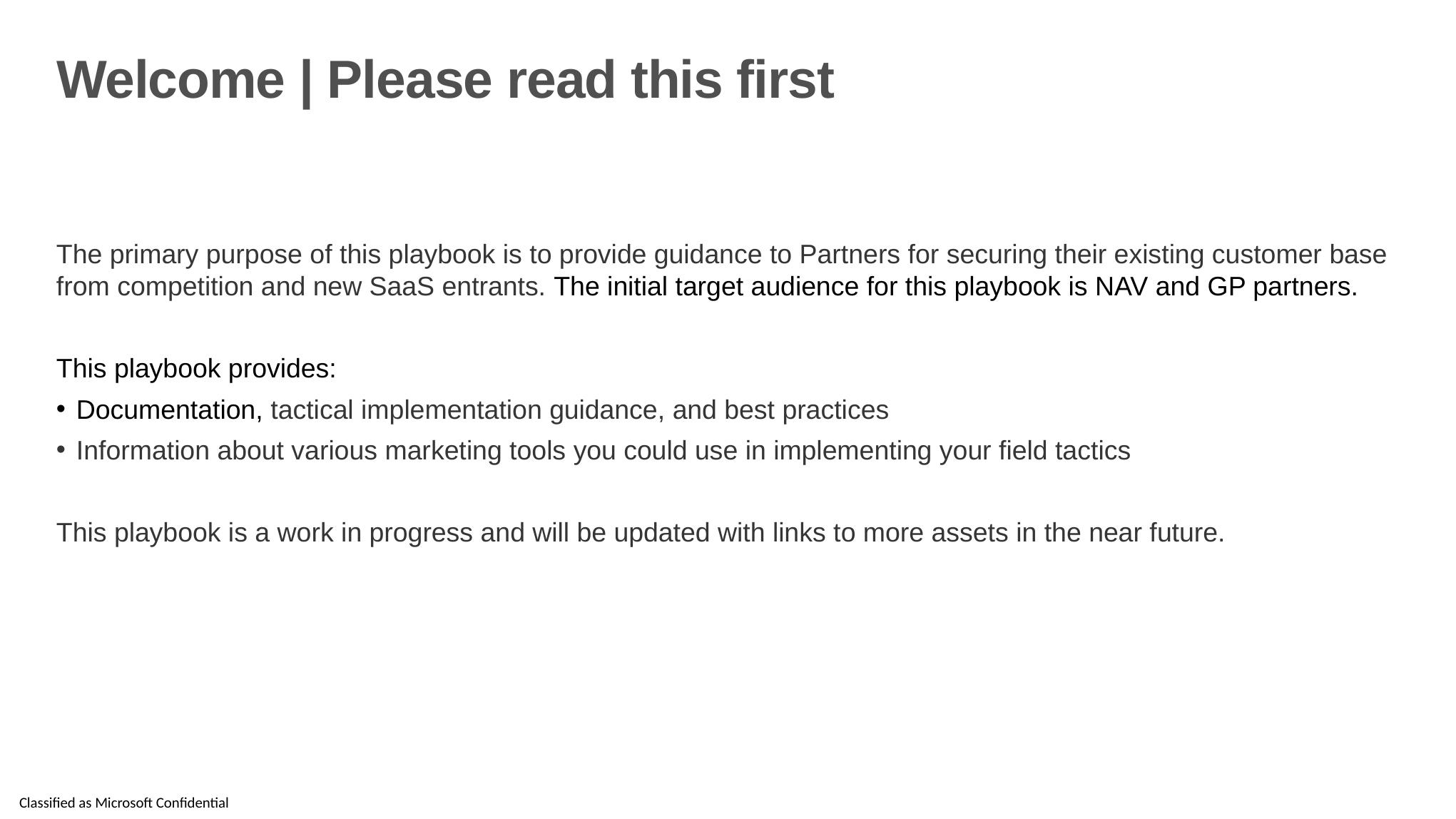

Welcome | Please read this first
The primary purpose of this playbook is to provide guidance to Partners for securing their existing customer base from competition and new SaaS entrants. The initial target audience for this playbook is NAV and GP partners.

This playbook provides:
Documentation, tactical implementation guidance, and best practices
Information about various marketing tools you could use in implementing your field tactics

This playbook is a work in progress and will be updated with links to more assets in the near future.